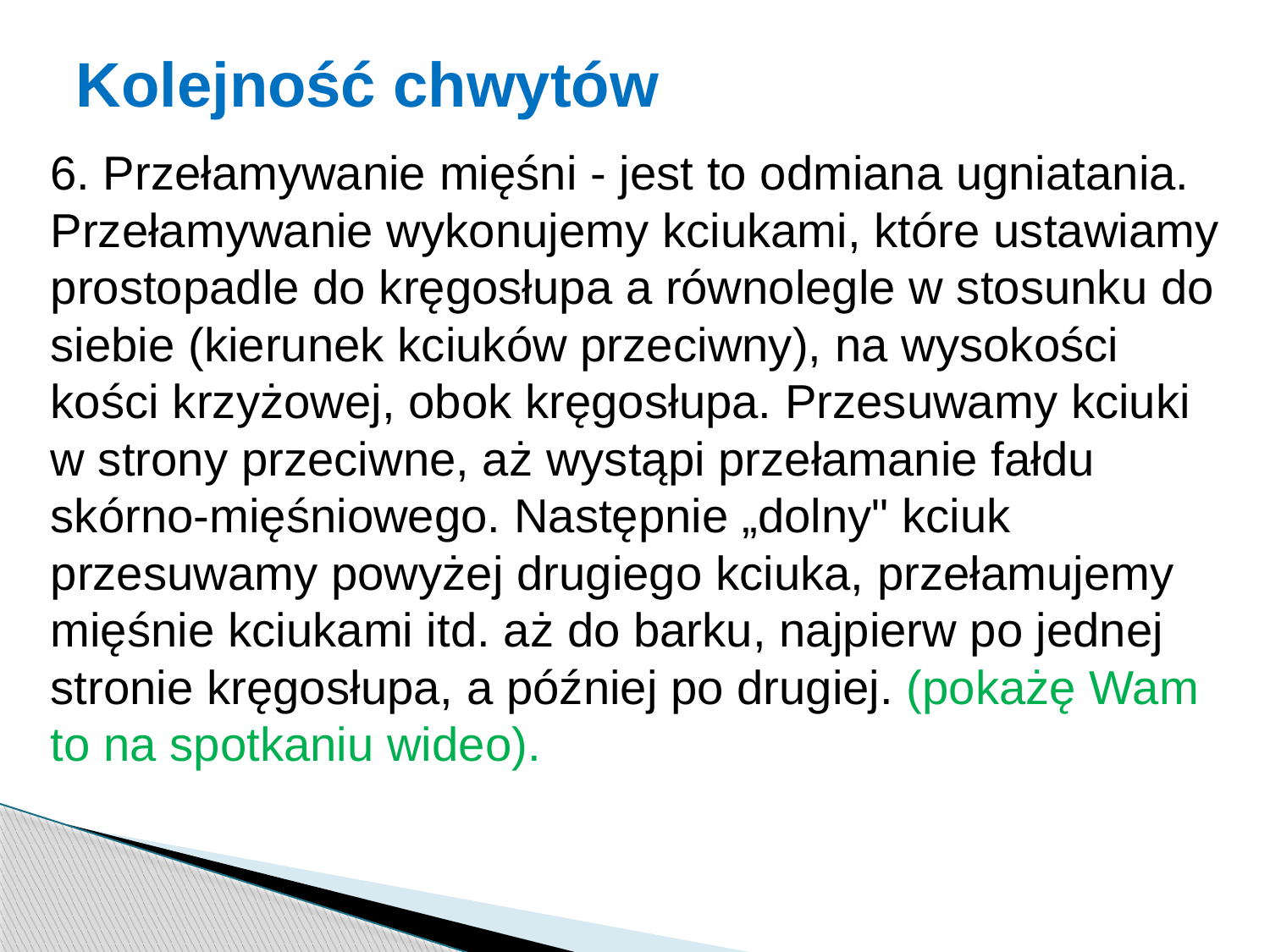

# Kolejność chwytów
6. Przełamywanie mięśni - jest to odmiana ugniatania. Przełamywanie wykonujemy kciukami, które ustawiamy prostopadle do kręgosłupa a równolegle w stosunku do siebie (kierunek kciuków przeciwny), na wysokości kości krzyżowej, obok kręgosłupa. Przesuwamy kciuki w strony przeciwne, aż wystąpi przełamanie fałdu skórno-mięśniowego. Następnie „dolny" kciuk
przesuwamy powyżej drugiego kciuka, przełamujemy mięśnie kciukami itd. aż do barku, najpierw po jednej stronie kręgosłupa, a później po drugiej. (pokażę Wam to na spotkaniu wideo).